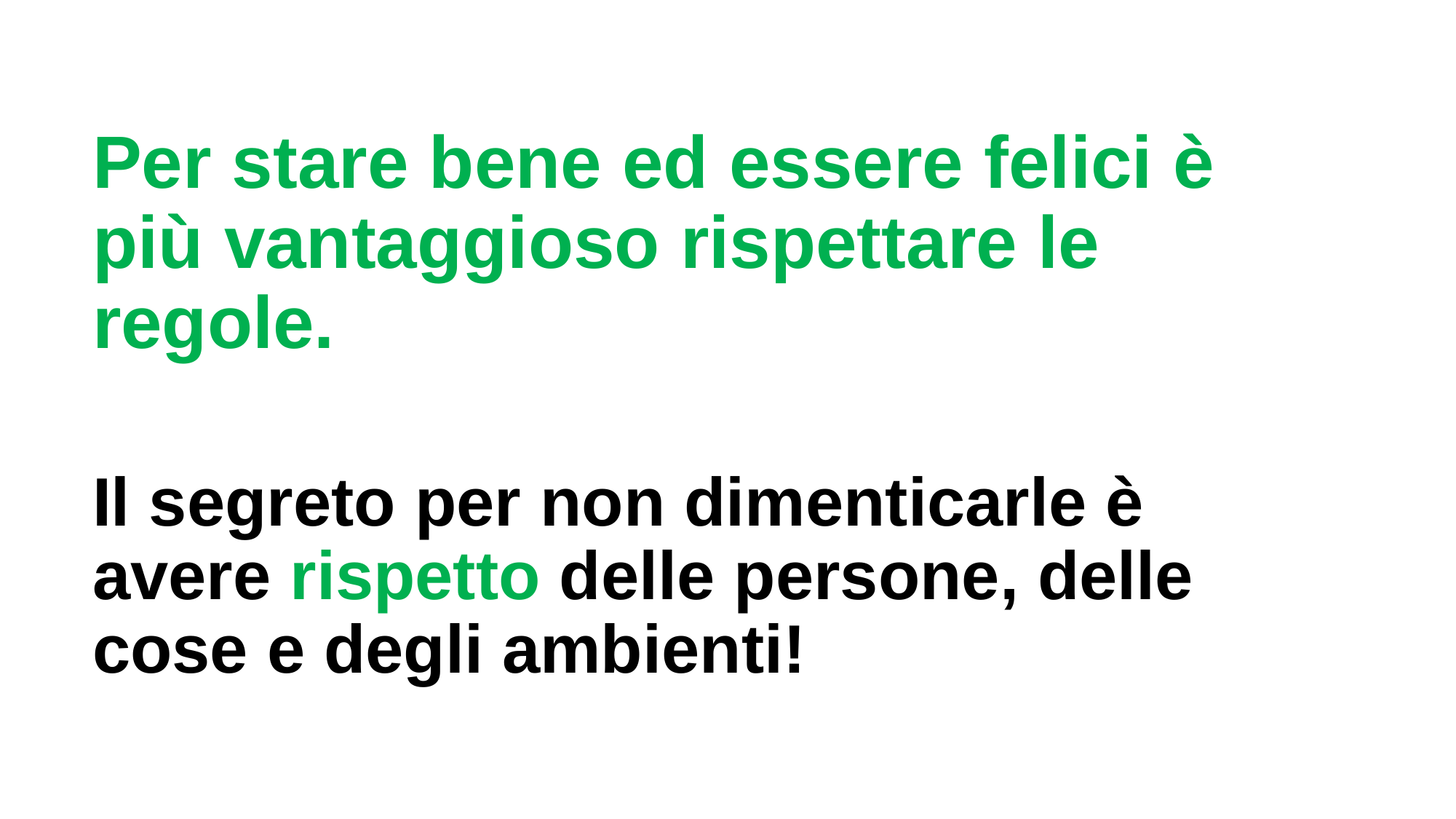

Per stare bene ed essere felici è più vantaggioso rispettare le regole.

Il segreto per non dimenticarle è avere rispetto delle persone, delle cose e degli ambienti!